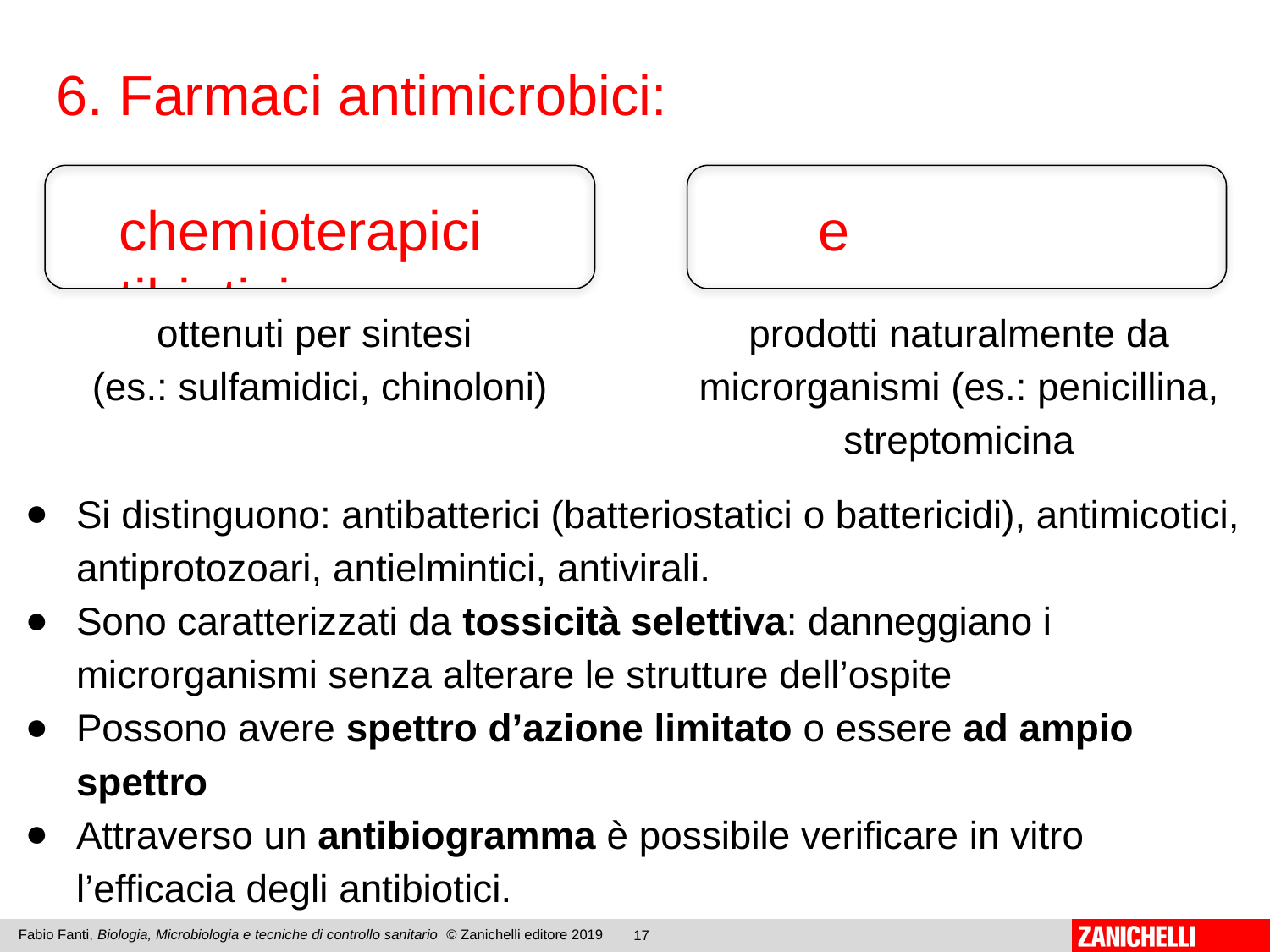

6. Farmaci antimicrobici:

    chemioterapici 			e 			 antibiotici

ottenuti per sintesi
(es.: sulfamidici, chinoloni)
prodotti naturalmente da microrganismi (es.: penicillina, streptomicina
Si distinguono: antibatterici (batteriostatici o battericidi), antimicotici, antiprotozoari, antielmintici, antivirali.
Sono caratterizzati da tossicità selettiva: danneggiano i microrganismi senza alterare le strutture dell’ospite
Possono avere spettro d’azione limitato o essere ad ampio spettro
Attraverso un antibiogramma è possibile verificare in vitro l’efficacia degli antibiotici.